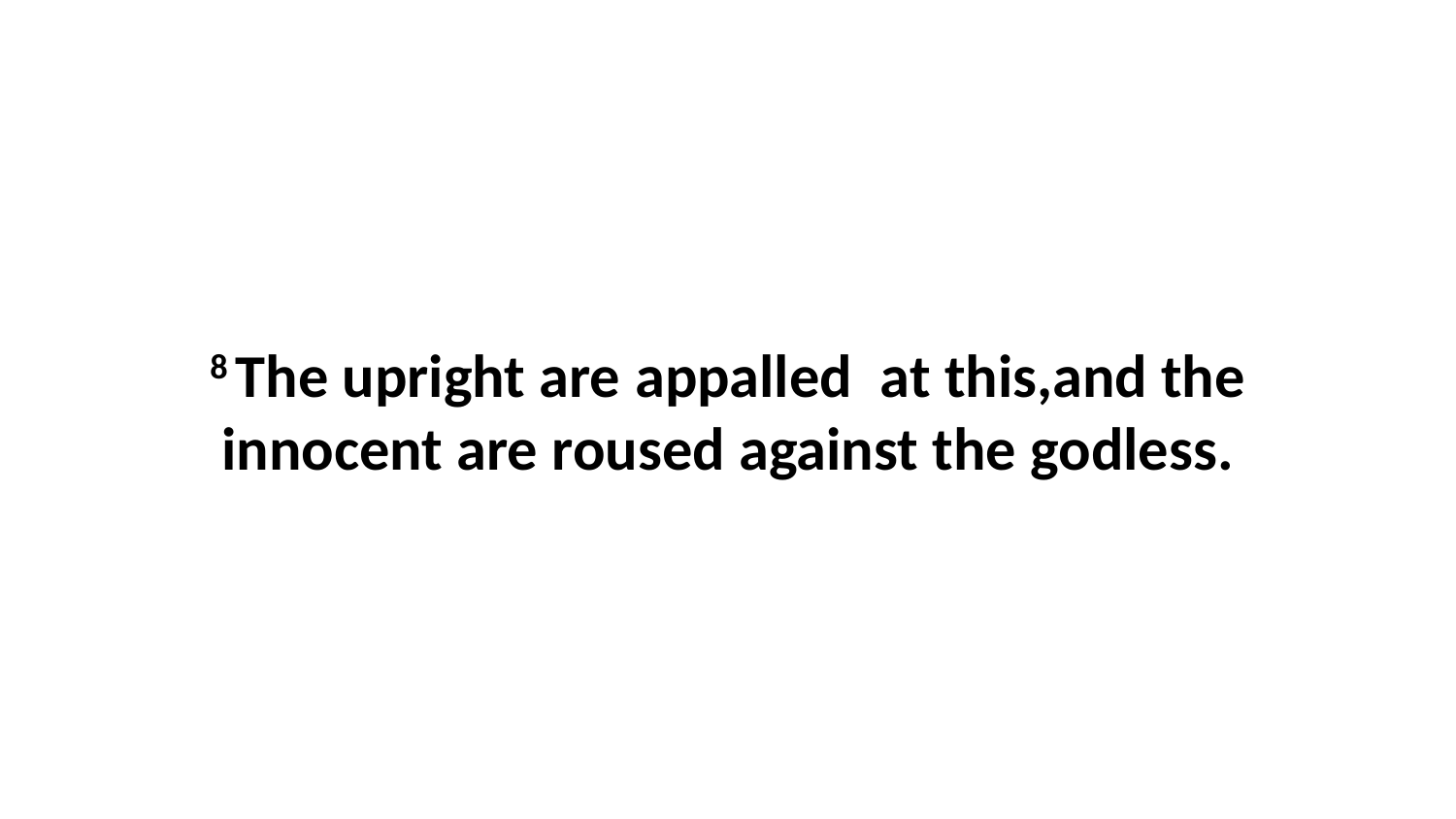

8 The upright are appalled  at this,and the innocent are roused against the godless.